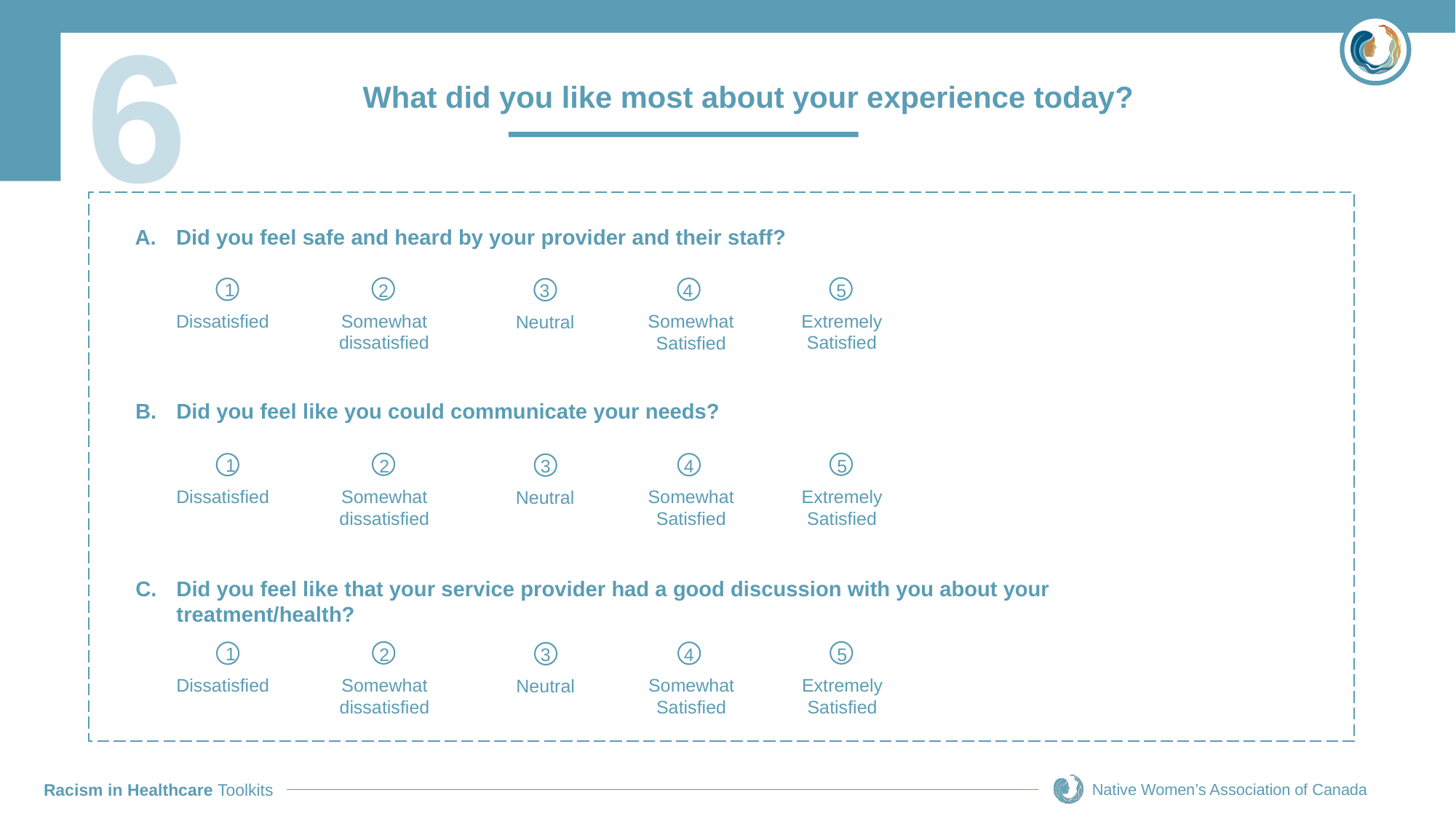

What did you like most about your experience today?
#
6

Did you feel safe and heard by your provider and their staff?
1
5
2
3
4

Extremely Satisfied

Somewhat dissatisfied

Somewhat Satisfied

Dissatisfied

Neutral
Did you feel like you could communicate your needs?
1
5
2
3
4

Extremely Satisfied

Somewhat dissatisfied

Somewhat Satisfied

Dissatisfied

Neutral
Did you feel like that your service provider had a good discussion with you about your treatment/health?
1
5
2
3
4

Extremely Satisfied

Somewhat dissatisfied

Somewhat Satisfied

Dissatisfied

Neutral